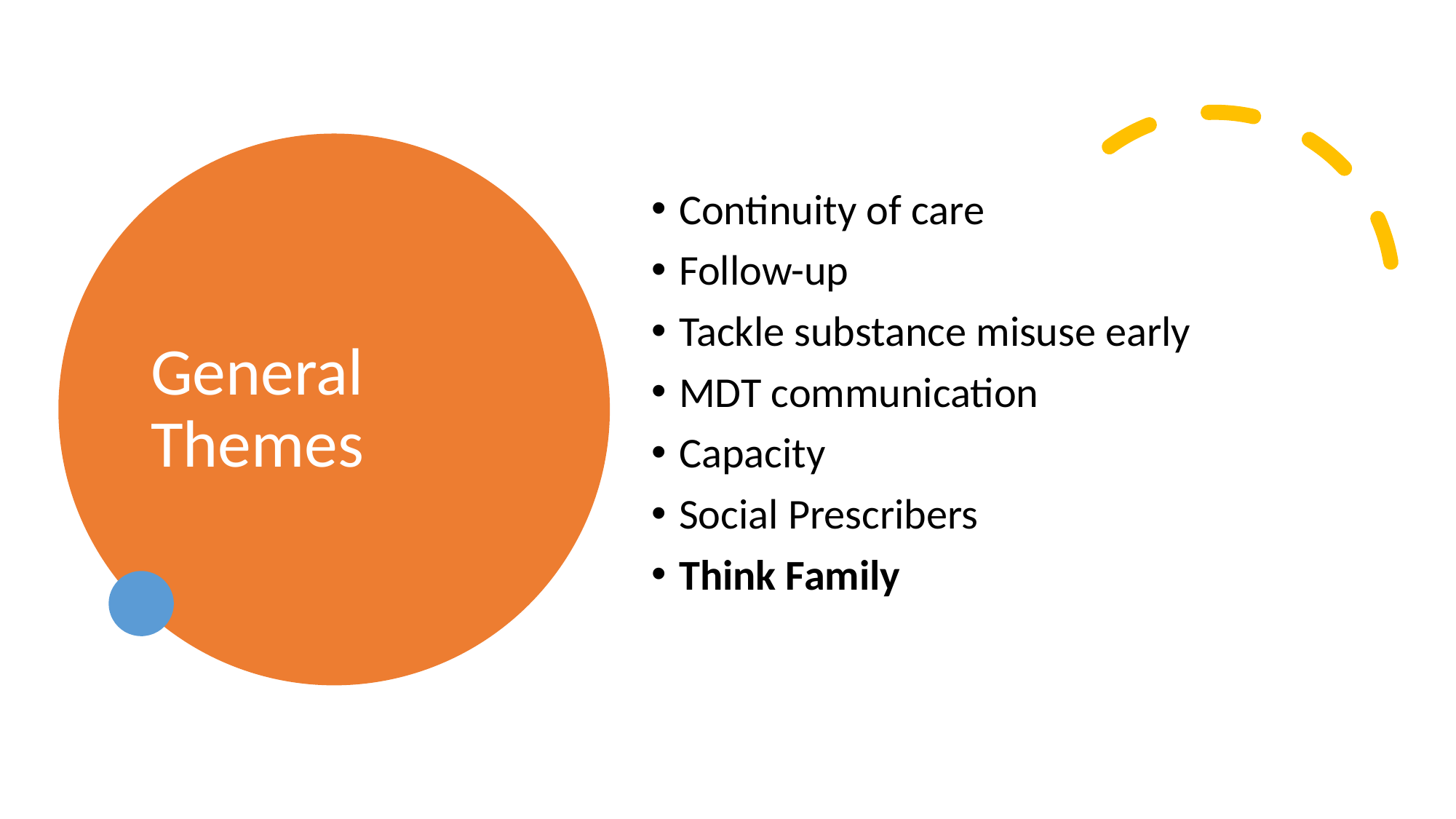

# General Themes
Continuity of care
Follow-up
Tackle substance misuse early
MDT communication
Capacity
Social Prescribers
Think Family